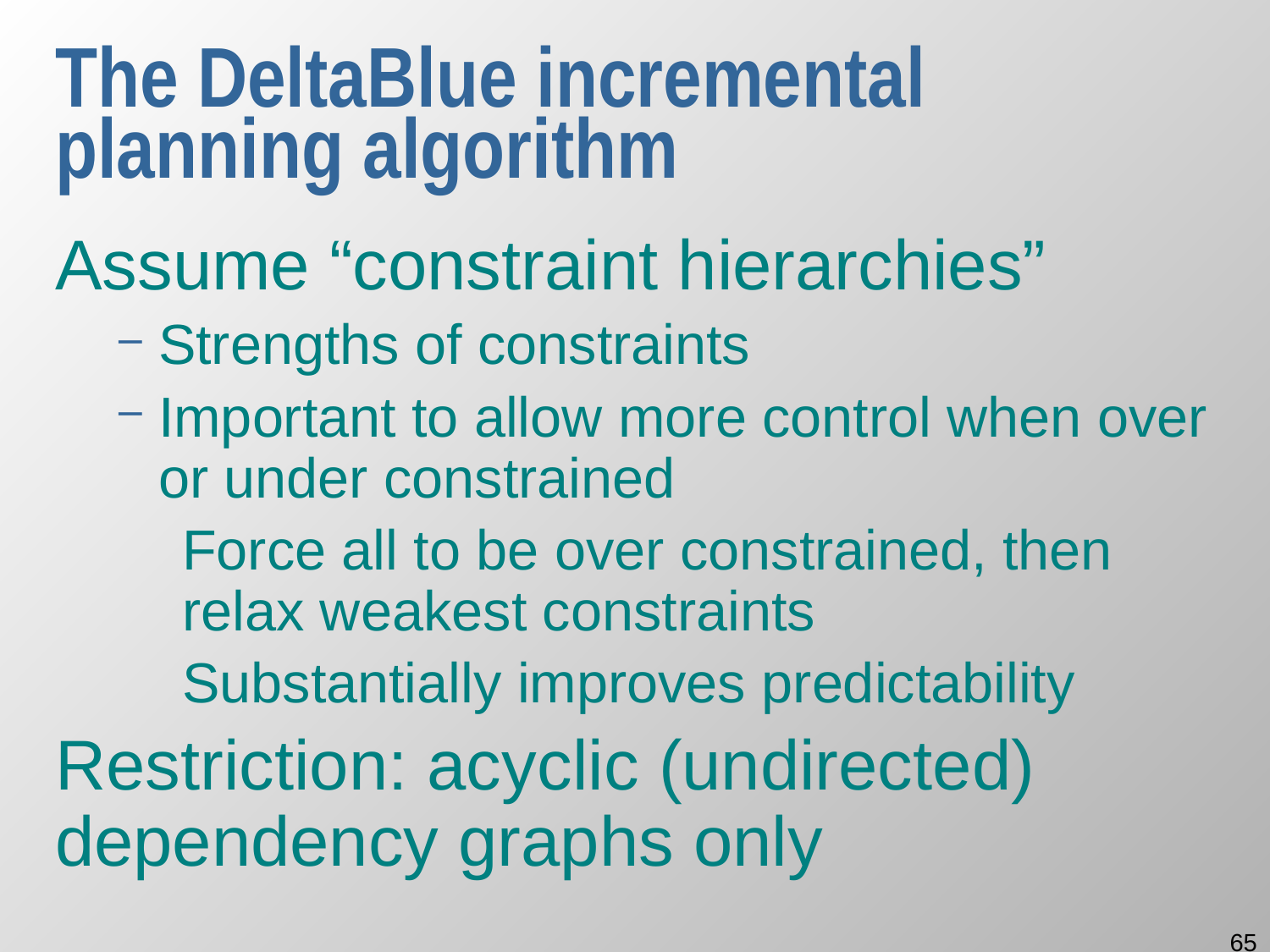

# The DeltaBlue incremental planning algorithm
Assume “constraint hierarchies”
Strengths of constraints
Important to allow more control when over or under constrained
Force all to be over constrained, then relax weakest constraints
Substantially improves predictability
Restriction: acyclic (undirected) dependency graphs only
65